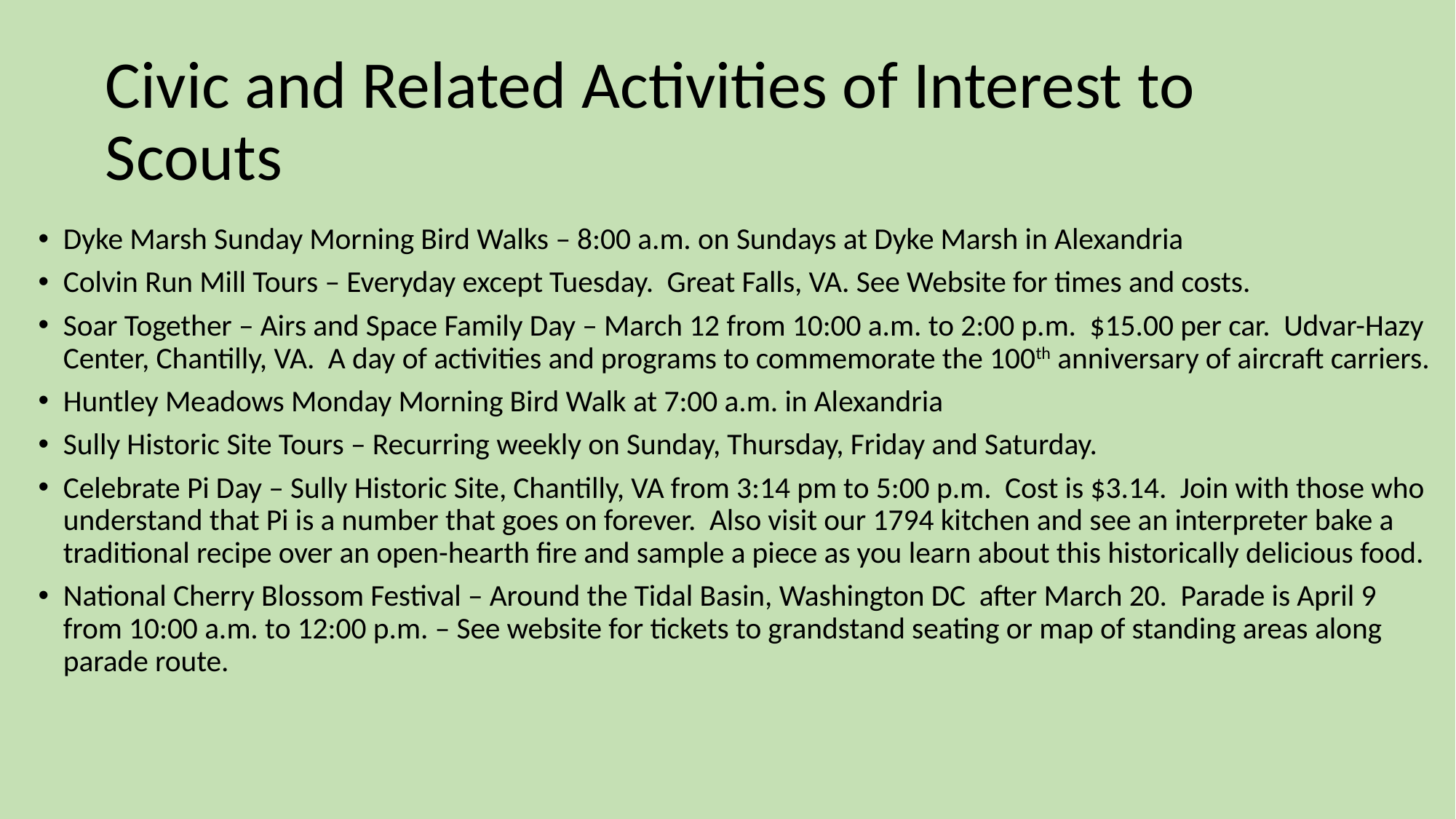

# Civic and Related Activities of Interest to Scouts
Dyke Marsh Sunday Morning Bird Walks – 8:00 a.m. on Sundays at Dyke Marsh in Alexandria
Colvin Run Mill Tours – Everyday except Tuesday.  Great Falls, VA. See Website for times and costs.
Soar Together – Airs and Space Family Day – March 12 from 10:00 a.m. to 2:00 p.m.  $15.00 per car.  Udvar-Hazy Center, Chantilly, VA.  A day of activities and programs to commemorate the 100th anniversary of aircraft carriers.
Huntley Meadows Monday Morning Bird Walk at 7:00 a.m. in Alexandria
Sully Historic Site Tours – Recurring weekly on Sunday, Thursday, Friday and Saturday.
Celebrate Pi Day – Sully Historic Site, Chantilly, VA from 3:14 pm to 5:00 p.m.  Cost is $3.14.  Join with those who understand that Pi is a number that goes on forever.  Also visit our 1794 kitchen and see an interpreter bake a traditional recipe over an open-hearth fire and sample a piece as you learn about this historically delicious food.
National Cherry Blossom Festival – Around the Tidal Basin, Washington DC  after March 20.  Parade is April 9 from 10:00 a.m. to 12:00 p.m. – See website for tickets to grandstand seating or map of standing areas along parade route.